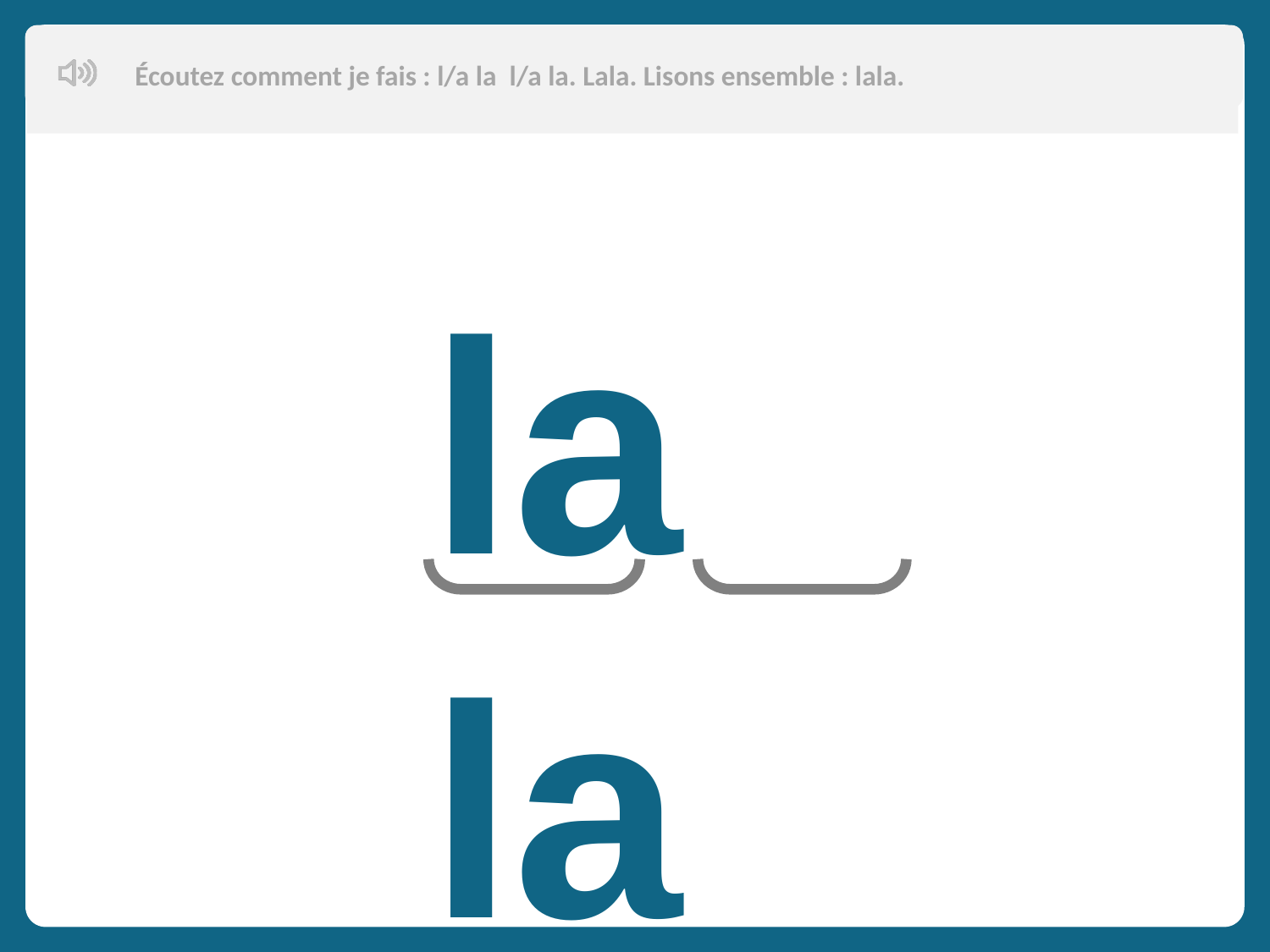

Écoutez comment je fais : l/a la  l/a la. Lala. Lisons ensemble : lala.

la la